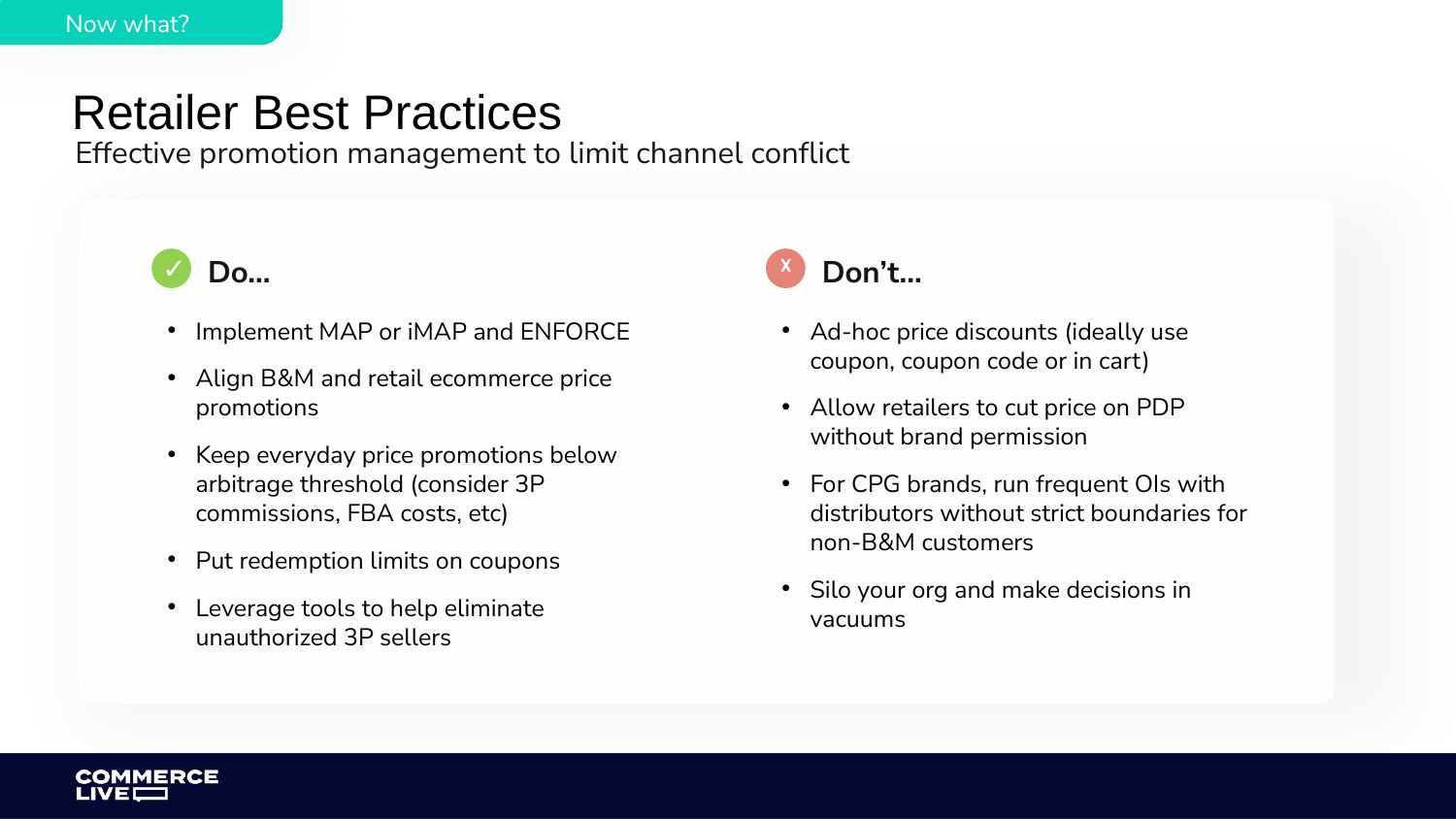

Now what?
# Retailer Best Practices
Effective promotion management to limit channel conflict

✓
X

Do…
Don’t…
Implement MAP or iMAP and ENFORCE
Align B&M and retail ecommerce price promotions
Keep everyday price promotions below arbitrage threshold (consider 3P commissions, FBA costs, etc)
Put redemption limits on coupons
Leverage tools to help eliminate unauthorized 3P sellers
Ad-hoc price discounts (ideally use coupon, coupon code or in cart)
Allow retailers to cut price on PDP without brand permission
For CPG brands, run frequent OIs with distributors without strict boundaries for non-B&M customers
Silo your org and make decisions in vacuums